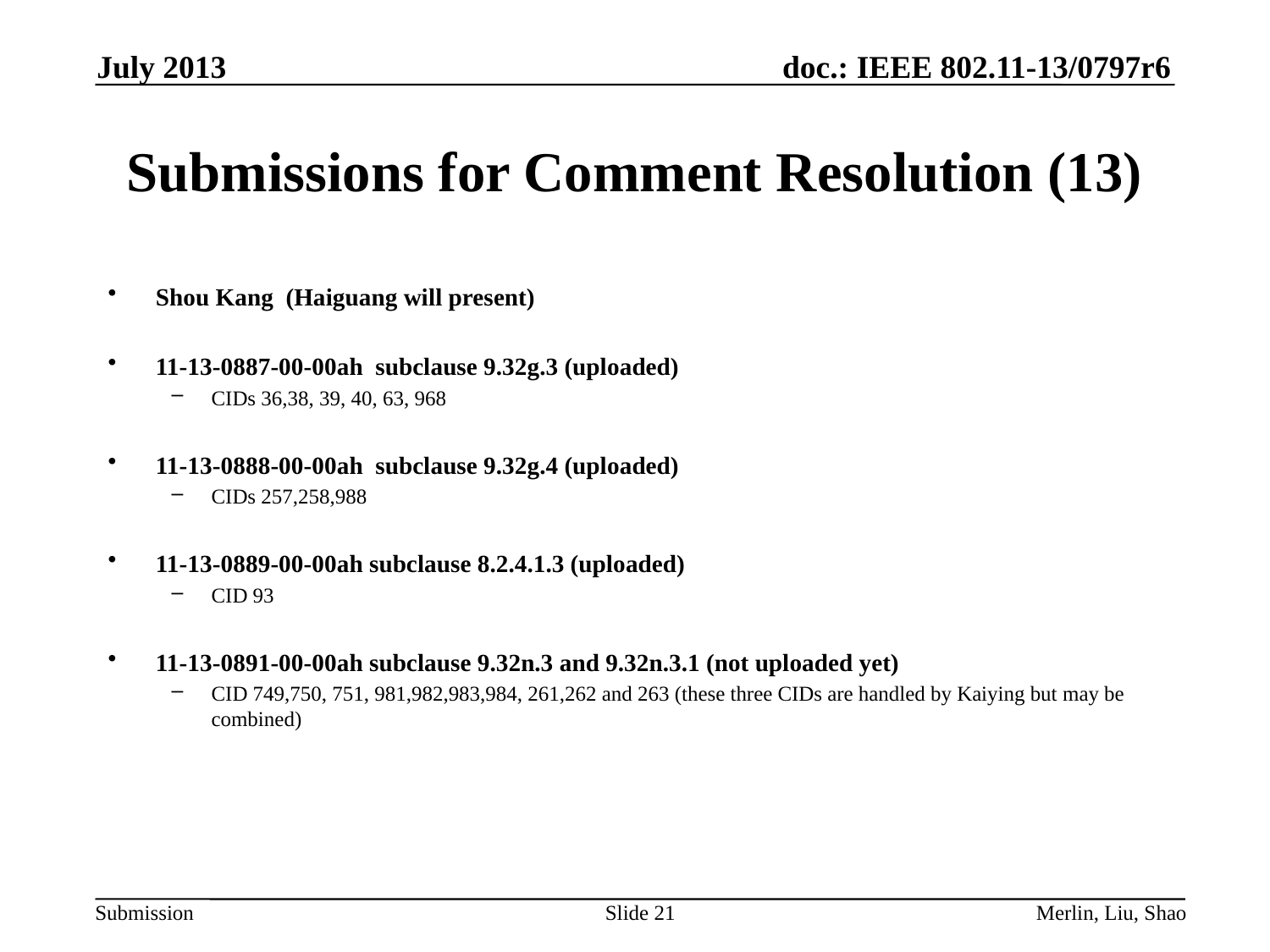

July 2013
# Submissions for Comment Resolution (13)
Shou Kang  (Haiguang will present)

11-13-0887-00-00ah  subclause 9.32g.3 (uploaded)
CIDs 36,38, 39, 40, 63, 968

11-13-0888-00-00ah  subclause 9.32g.4 (uploaded)
CIDs 257,258,988

11-13-0889-00-00ah subclause 8.2.4.1.3 (uploaded)
CID 93

11-13-0891-00-00ah subclause 9.32n.3 and 9.32n.3.1 (not uploaded yet)
CID 749,750, 751, 981,982,983,984, 261,262 and 263 (these three CIDs are handled by Kaiying but may be combined)

Slide 21
Merlin, Liu, Shao